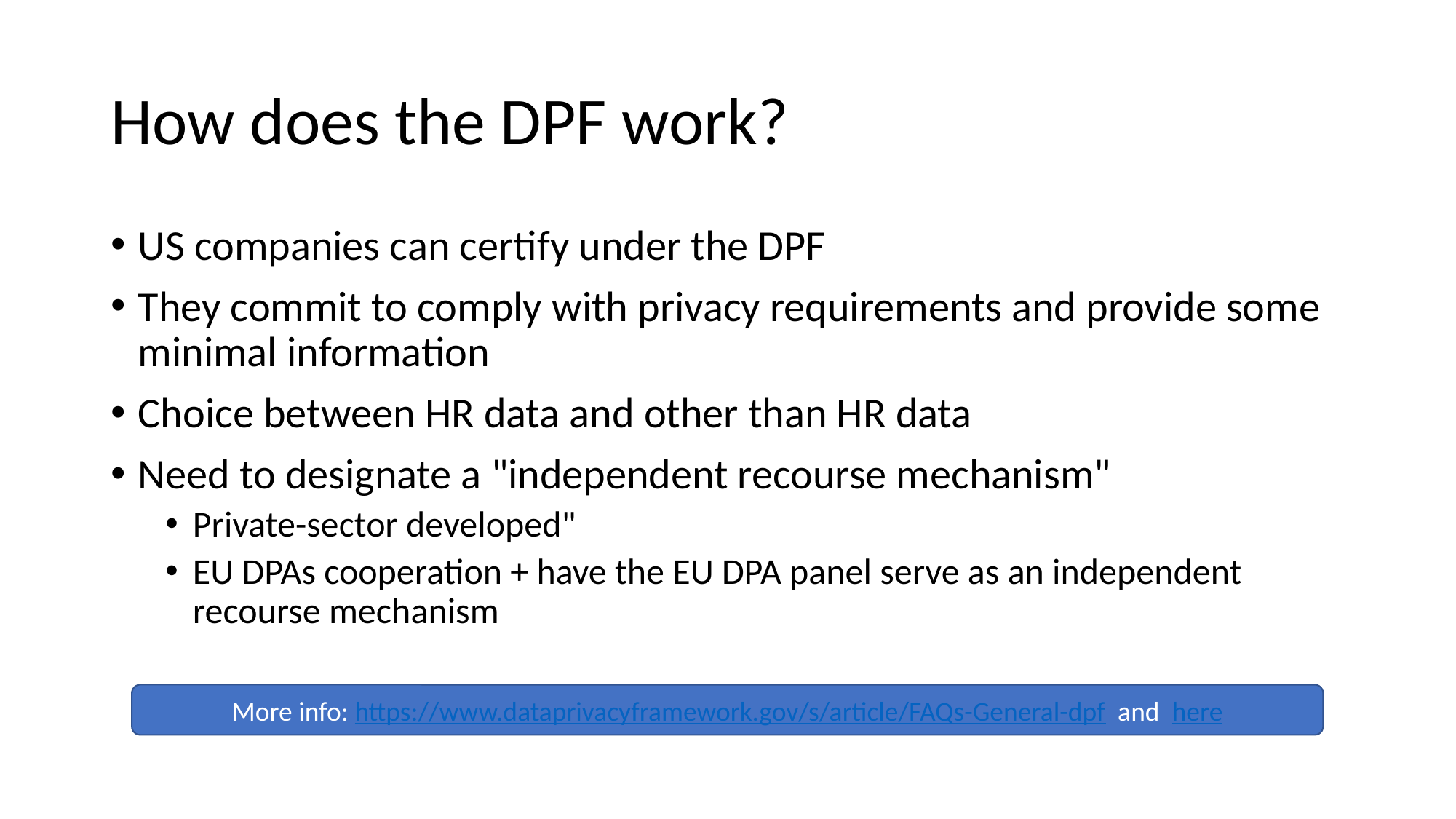

# How does the DPF work?
US companies can certify under the DPF
They commit to comply with privacy requirements and provide some minimal information
Choice between HR data and other than HR data
Need to designate a "independent recourse mechanism"
Private-sector developed"
EU DPAs cooperation + have the EU DPA panel serve as an independent recourse mechanism
More info: https://www.dataprivacyframework.gov/s/article/FAQs-General-dpf  and  here